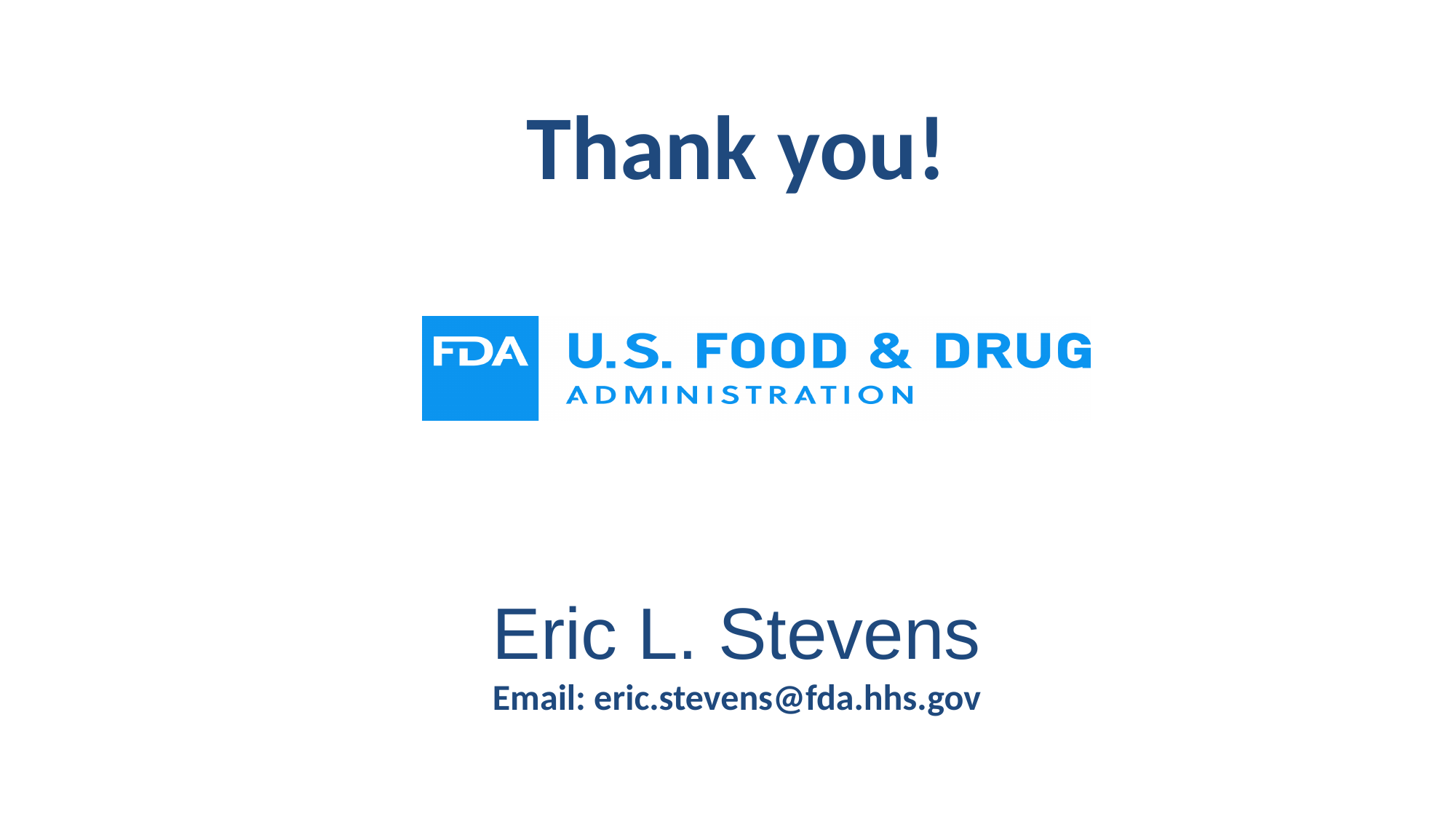

Thank you!
Eric L. Stevens
Email: eric.stevens@fda.hhs.gov